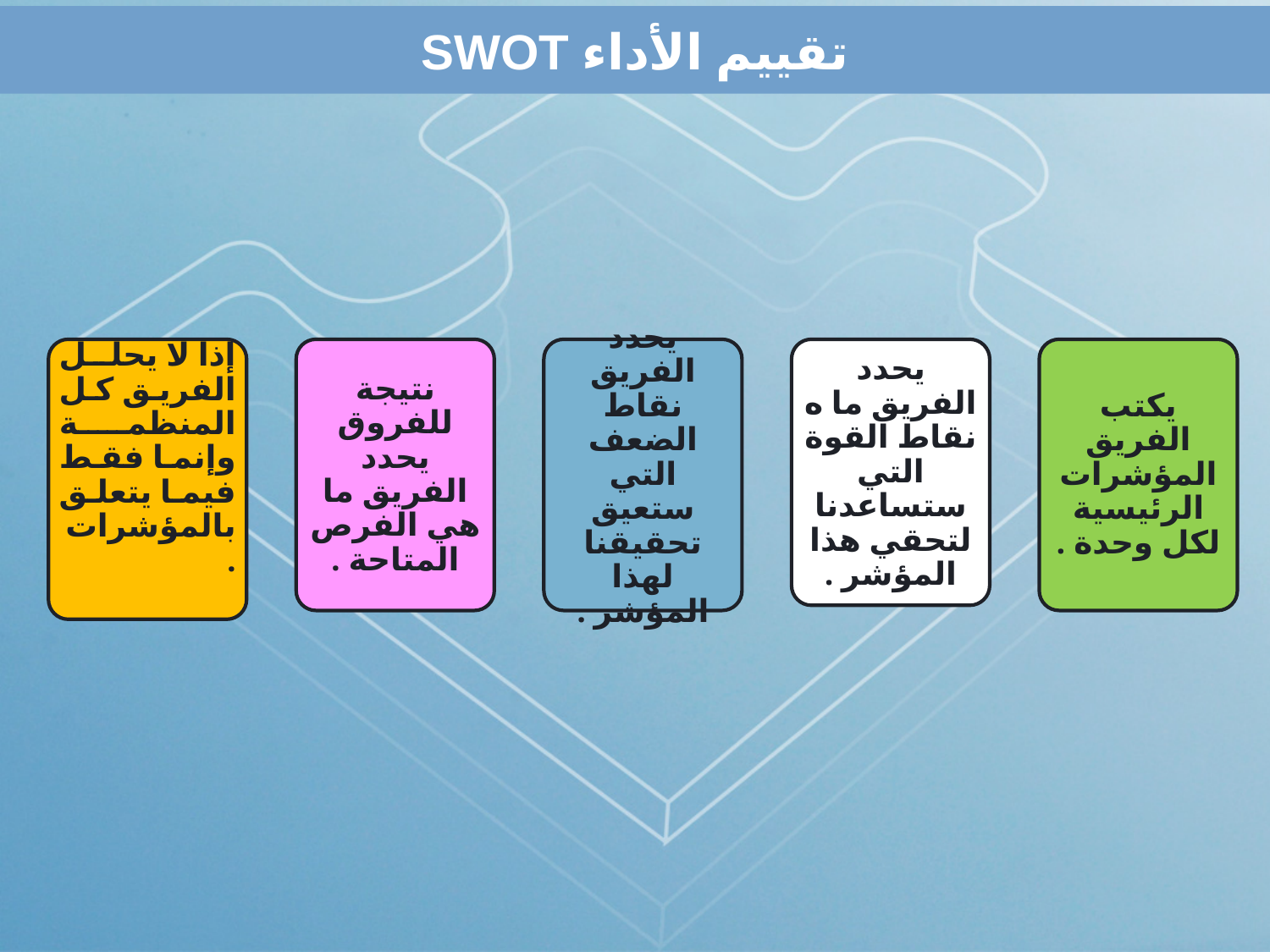

# تقييم الأداء SWOT

إذا لا يحلل الفريق كل المنظمة وإنما فقط فيما يتعلق بالمؤشرات .

نتيجة للفروق يحدد الفريق ما هي الفرص المتاحة .
يحدد الفريق نقاط الضعف التي ستعيق تحقيقنا لهذا المؤشر .
يحدد الفريق ما ه نقاط القوة التي ستساعدنا لتحقي هذا المؤشر .
يكتب الفريق المؤشرات الرئيسية لكل وحدة .